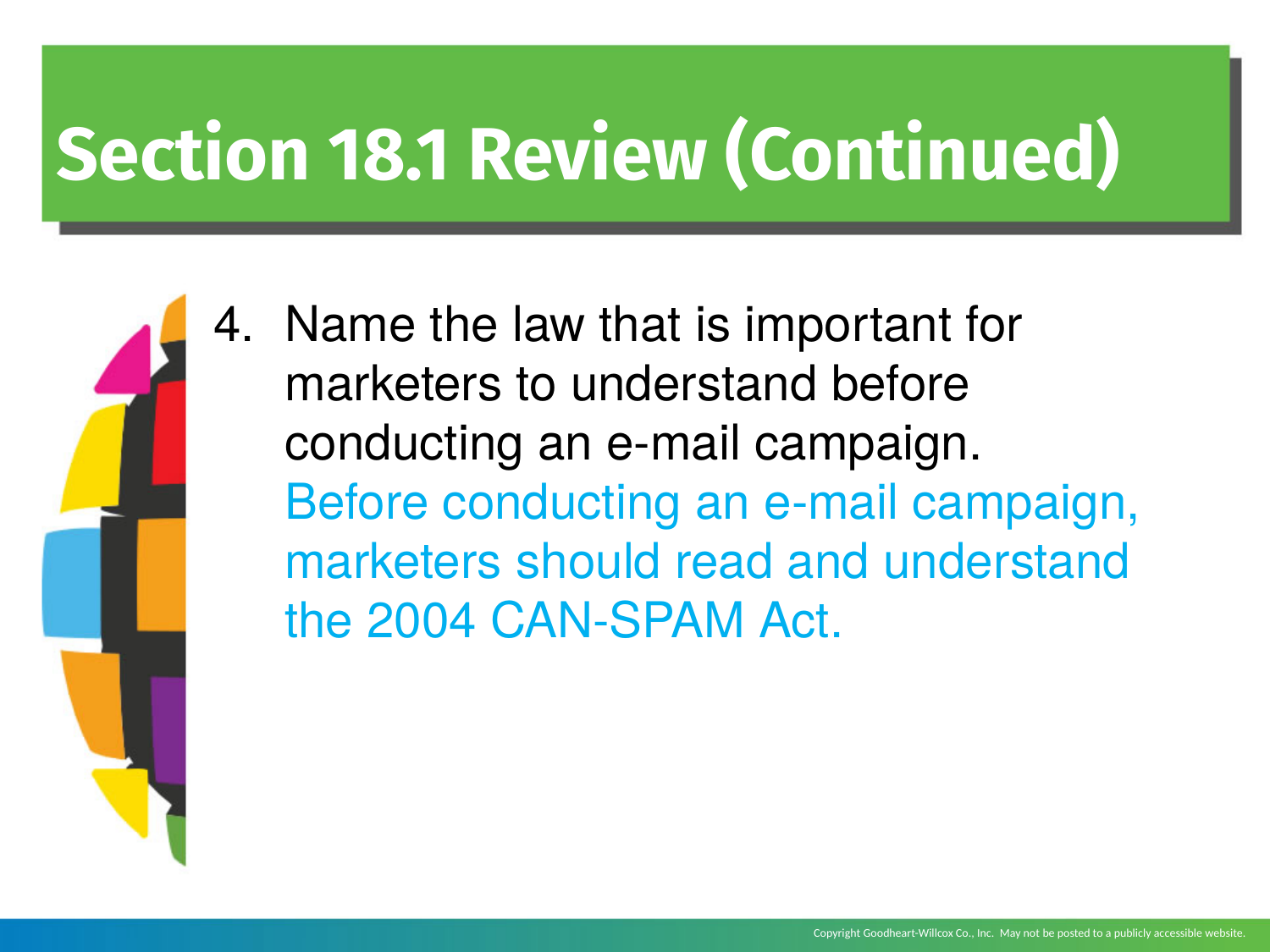

# Section 18.1 Review (Continued)
Name the law that is important for marketers to understand before conducting an e-mail campaign.
	Before conducting an e-mail campaign, marketers should read and understand the 2004 CAN-SPAM Act.